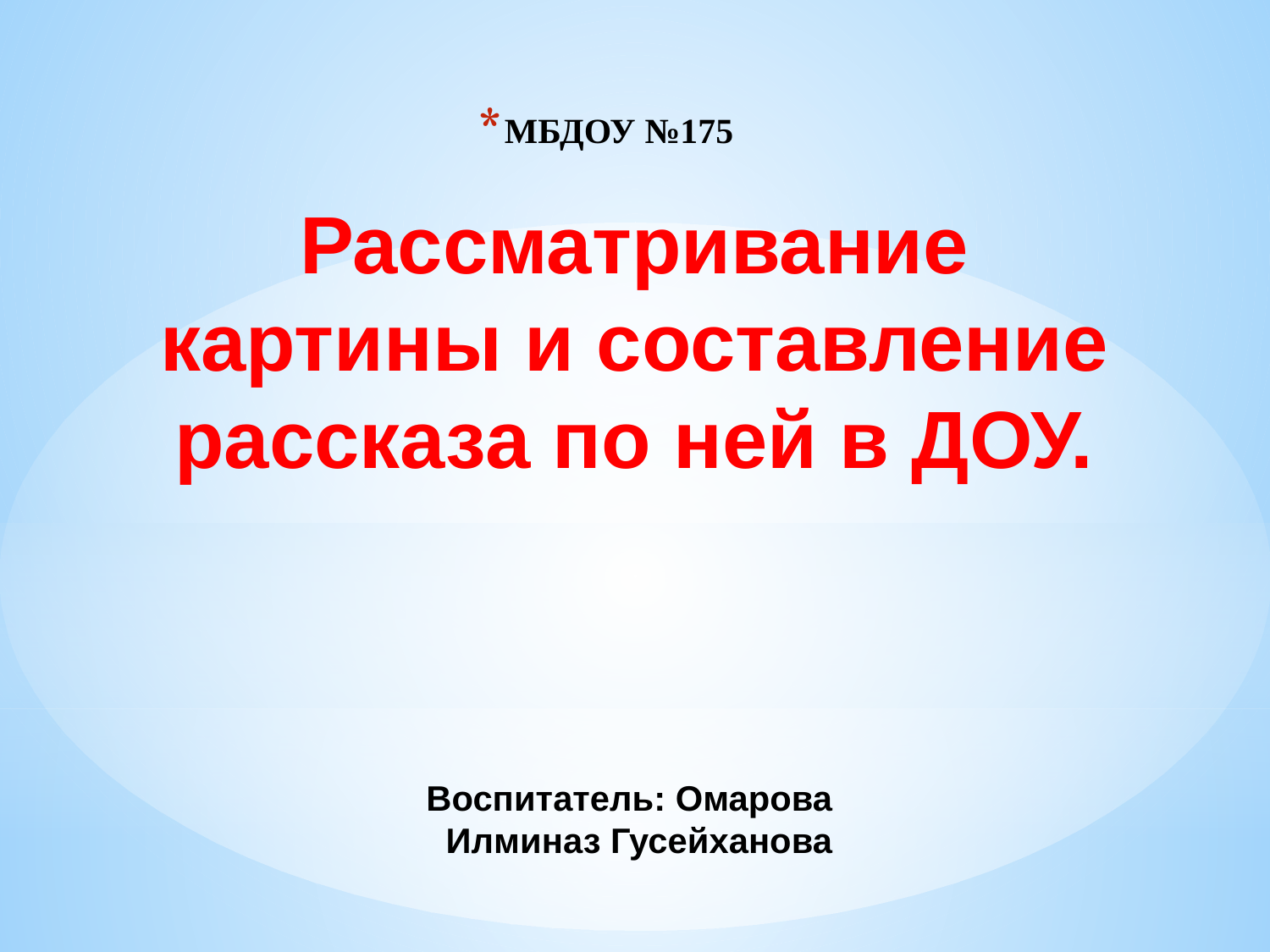

МБДОУ №175
# Рассматривание картины и составление рассказа по ней в ДОУ. Воспитатель: Омарова Илминаз Гусейханова